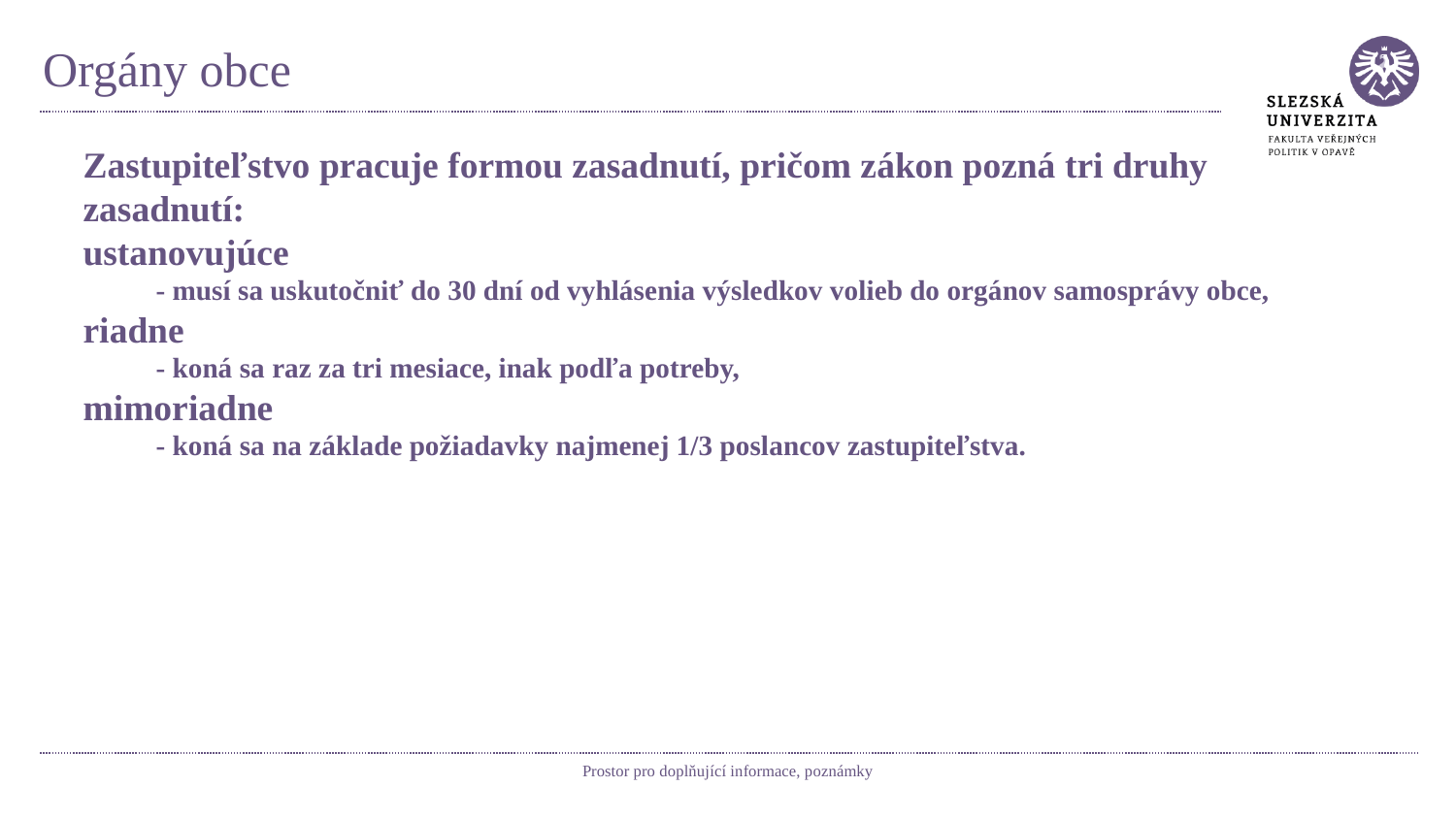

# Orgány obce
Zastupiteľstvo pracuje formou zasadnutí, pričom zákon pozná tri druhy zasadnutí:
ustanovujúce
- musí sa uskutočniť do 30 dní od vyhlásenia výsledkov volieb do orgánov samosprávy obce,
riadne
- koná sa raz za tri mesiace, inak podľa potreby,
mimoriadne
- koná sa na základe požiadavky najmenej 1/3 poslancov zastupiteľstva.
Prostor pro doplňující informace, poznámky